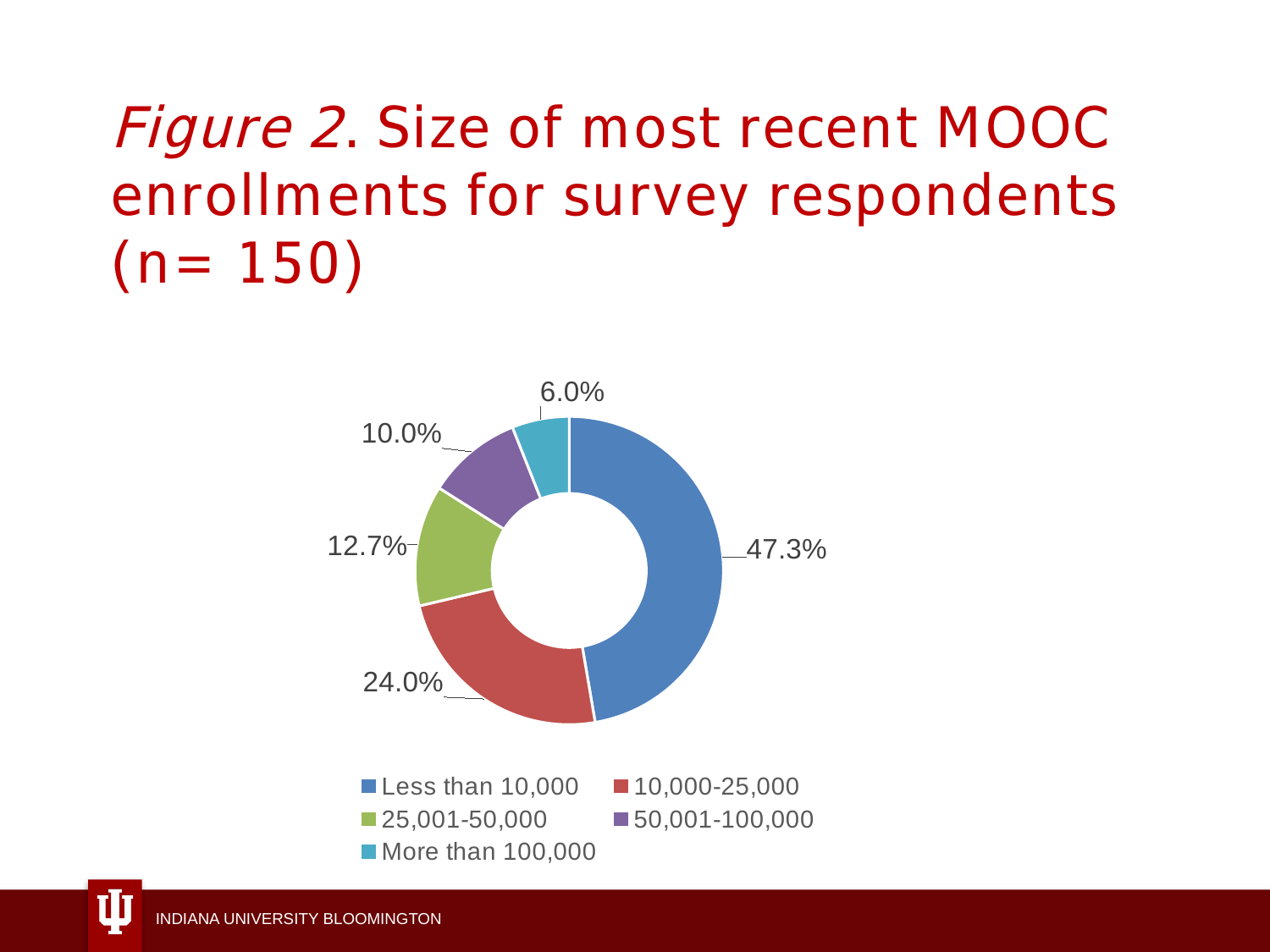

# Figure 2. Size of most recent MOOC enrollments for survey respondents (n= 150)

### Chart

| Category |  |
|---|---|
| Less than 10,000 | 0.473 |
| 10,000-25,000 | 0.24 |
| 25,001-50,000 | 0.127 |
| 50,001-100,000 | 0.1 |
| More than 100,000 | 0.06 |